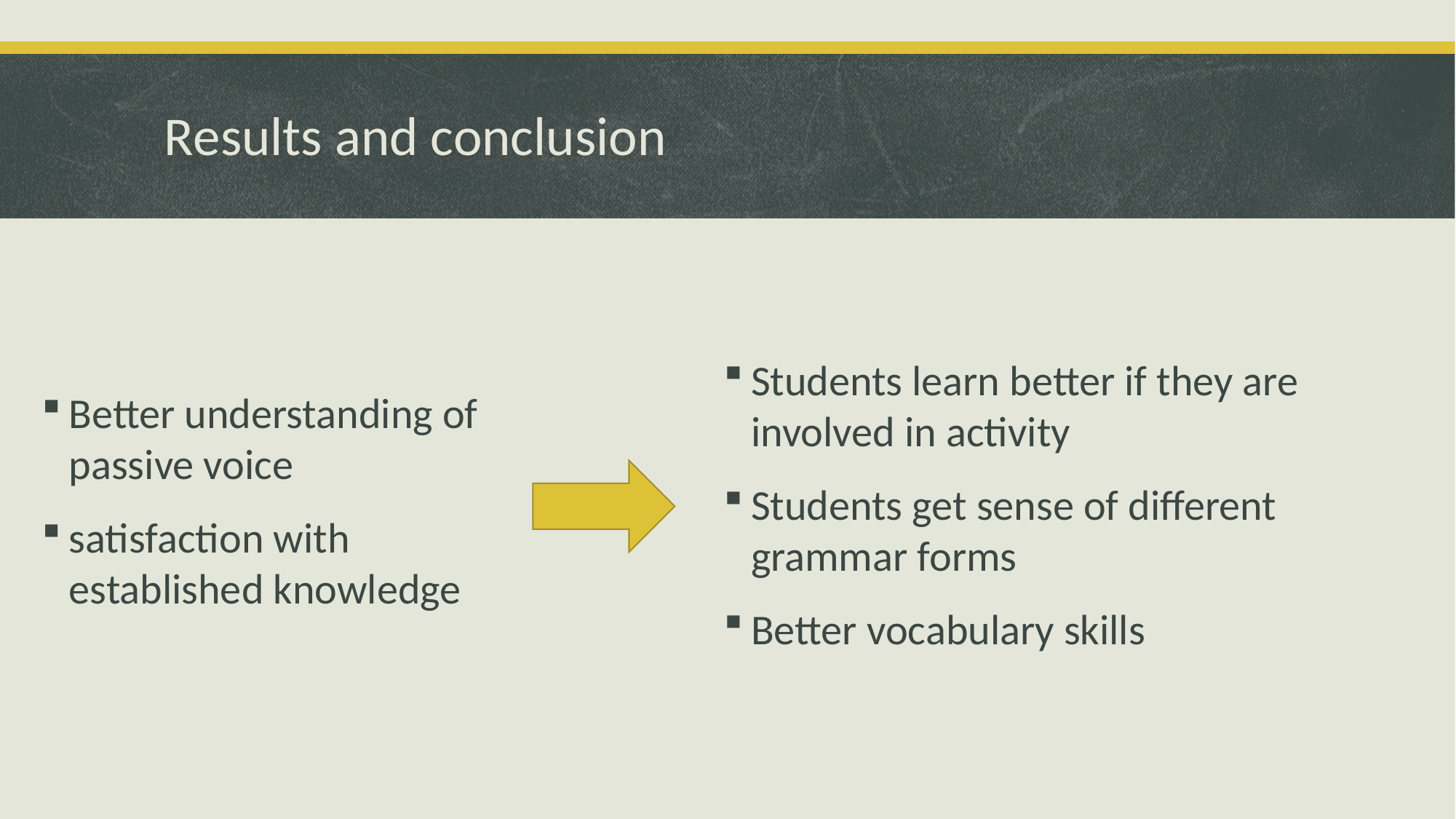

# Results and conclusion
Students learn better if they are involved in activity
Students get sense of different grammar forms
Better vocabulary skills
Better understanding of passive voice
satisfaction with established knowledge